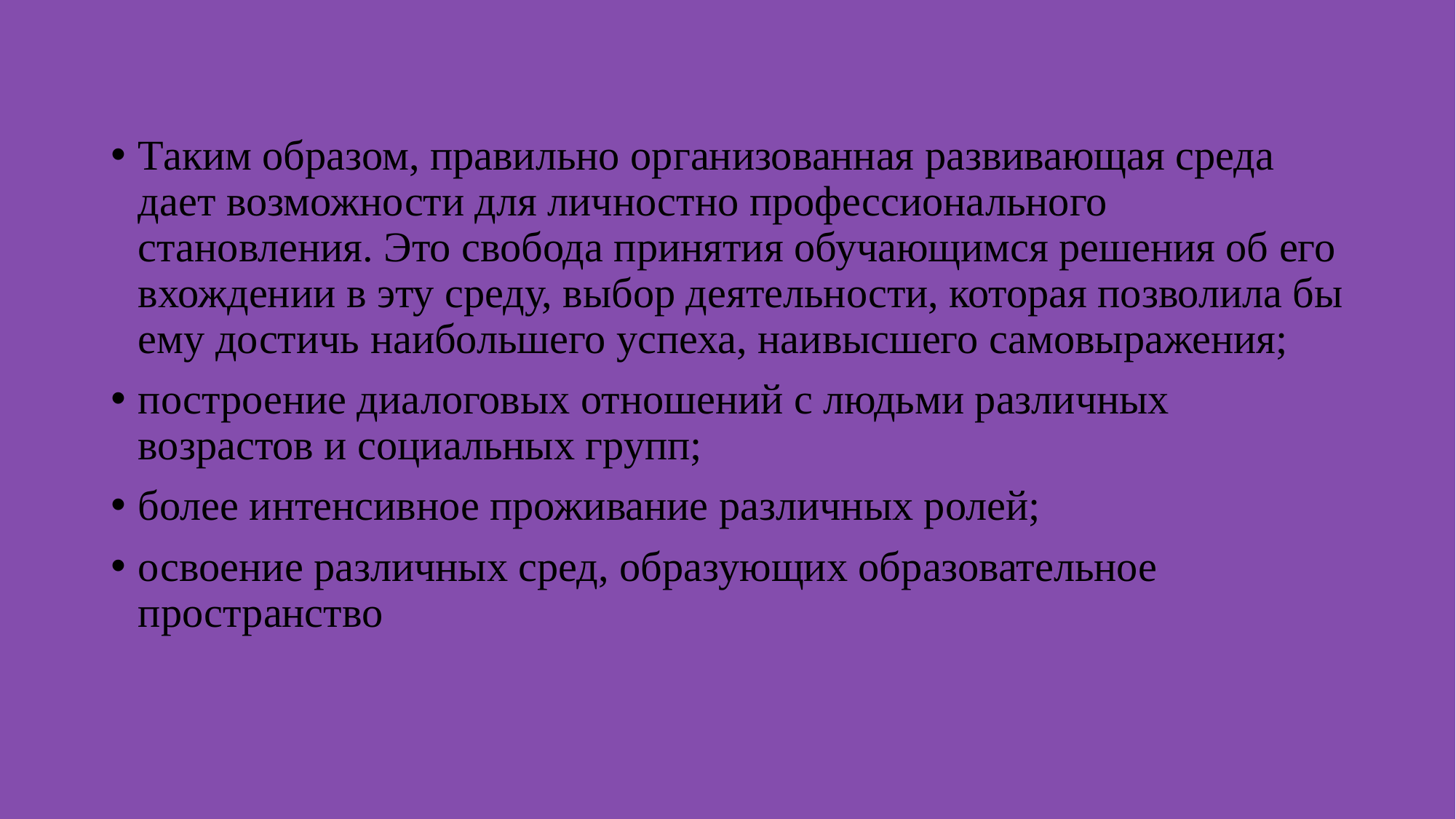

Таким образом, правильно организованная развивающая среда дает возможности для личностно профессионального становления. Это свобода принятия обучающимся решения об его вхождении в эту среду, выбор деятельности, которая позволила бы ему достичь наибольшего успеха, наивысшего самовыражения;
построение диалоговых отношений с людьми различных возрастов и социальных групп;
более интенсивное проживание различных ролей;
освоение различных сред, образующих образовательное пространство